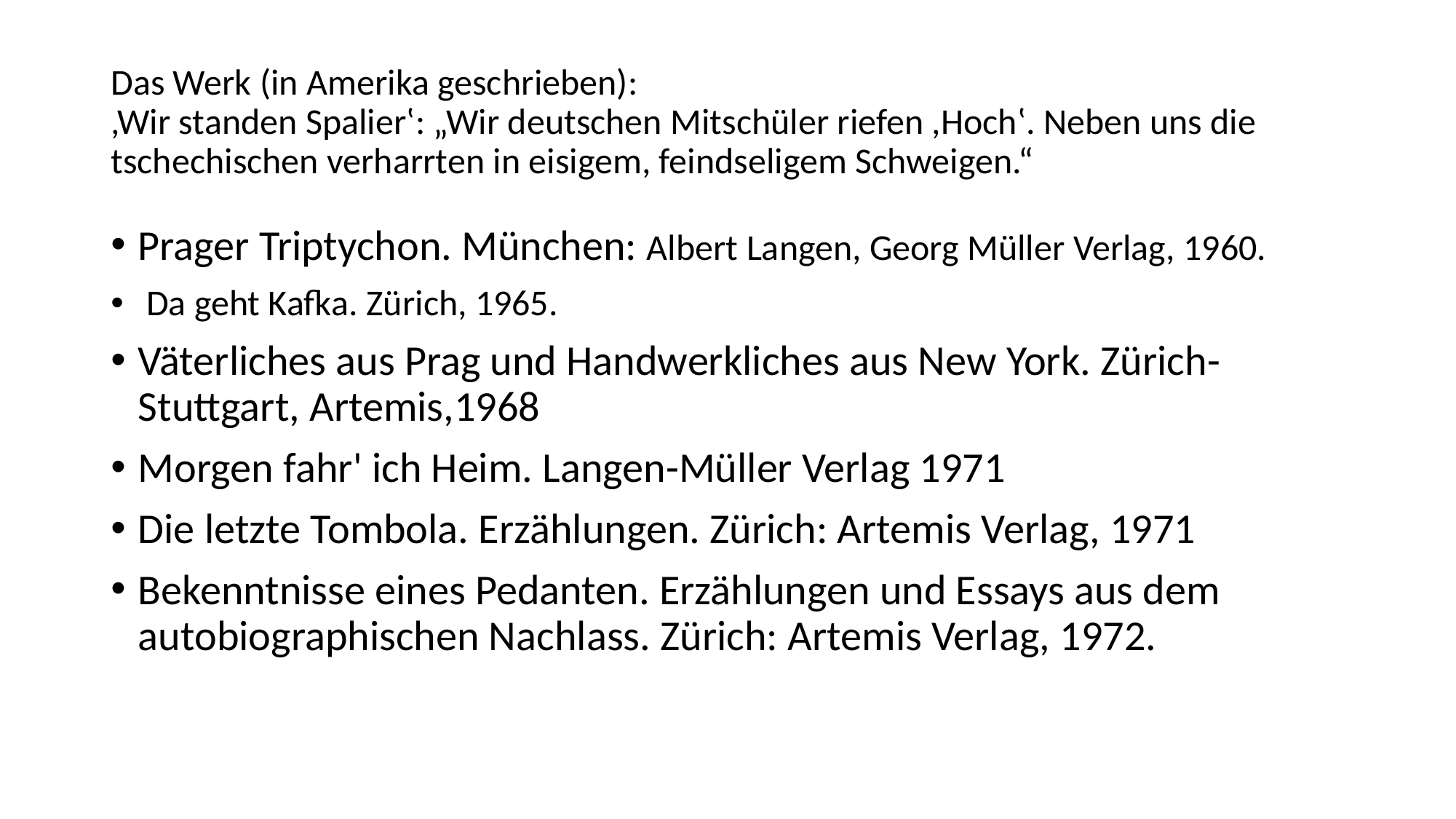

# Das Werk (in Amerika geschrieben): ,Wir standen Spalier‛: „Wir deutschen Mitschüler riefen ,Hoch‛. Neben uns die tschechischen verharrten in eisigem, feindseligem Schweigen.“
Prager Triptychon. München: Albert Langen, Georg Müller Verlag, 1960.
 Da geht Kafka. Zürich, 1965.
Väterliches aus Prag und Handwerkliches aus New York. Zürich-Stuttgart, Artemis,1968
Morgen fahr' ich Heim. Langen-Müller Verlag 1971
Die letzte Tombola. Erzählungen. Zürich: Artemis Verlag, 1971
Bekenntnisse eines Pedanten. Erzählungen und Essays aus dem autobiographischen Nachlass. Zürich: Artemis Verlag, 1972.